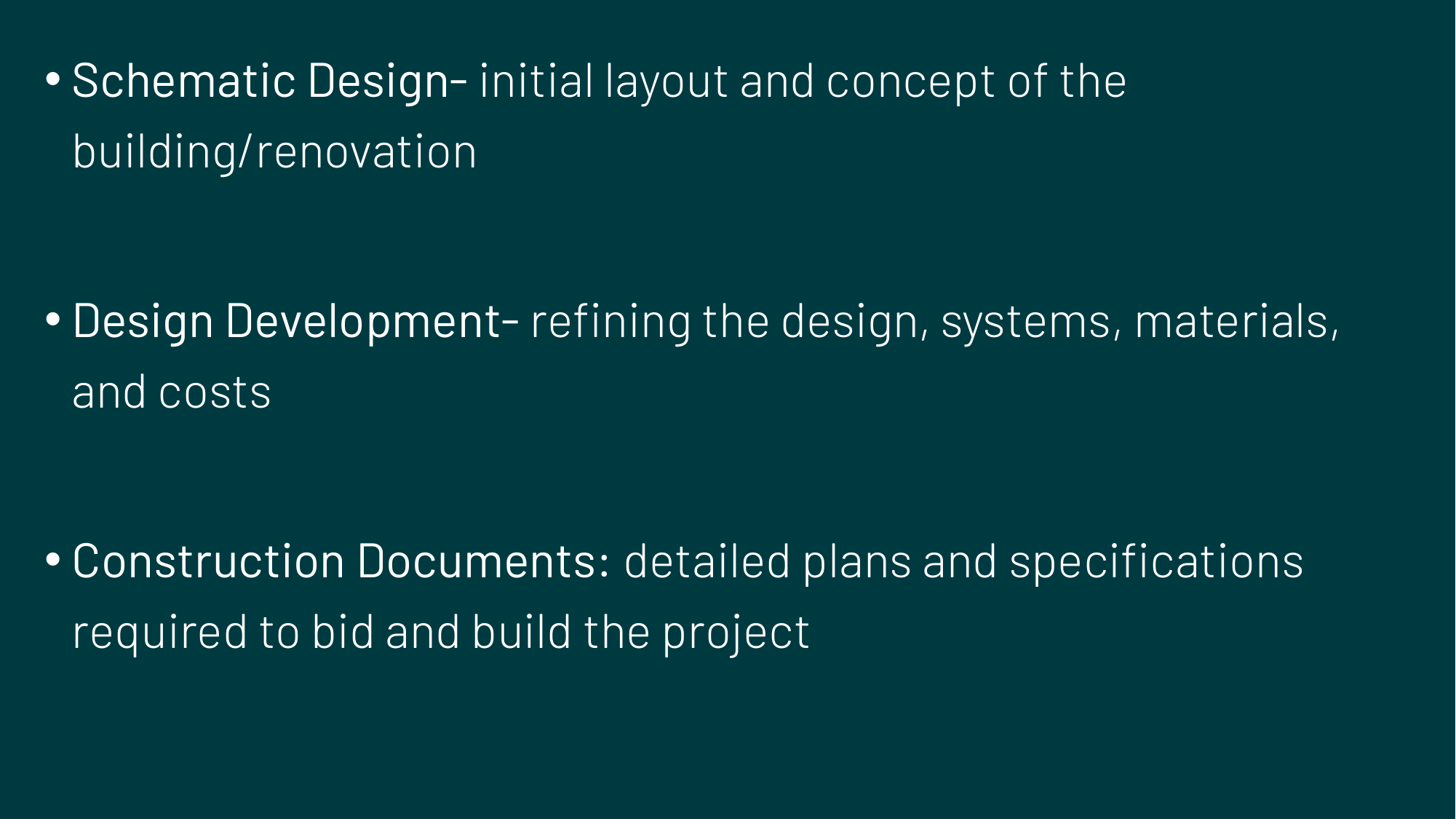

Schematic Design- initial layout and concept of the building/renovation

Design Development- refining the design, systems, materials, and costs

Construction Documents: detailed plans and specifications required to bid and build the project